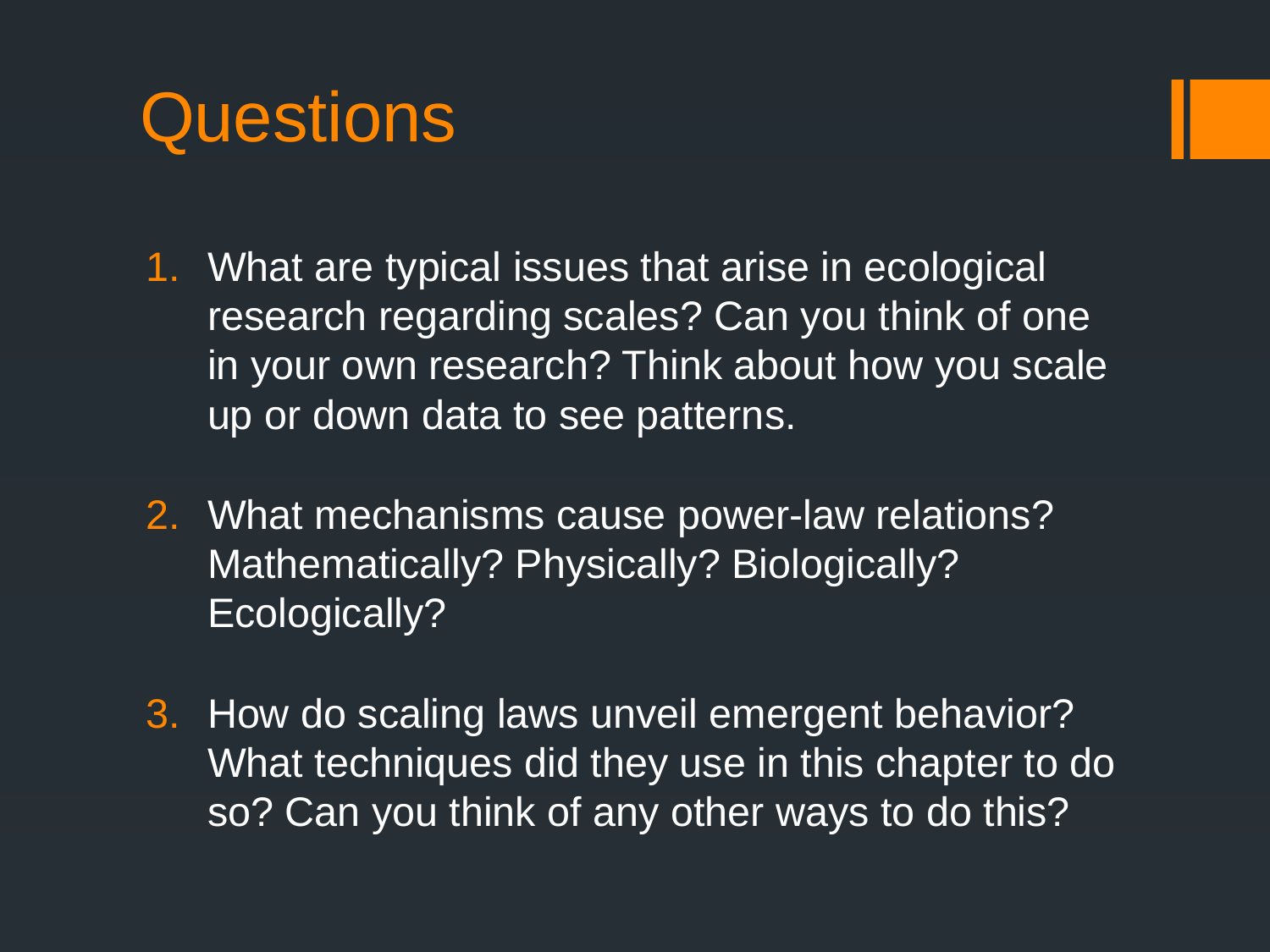

# Questions
What are typical issues that arise in ecological research regarding scales? Can you think of one in your own research? Think about how you scale up or down data to see patterns.
What mechanisms cause power-law relations? Mathematically? Physically? Biologically? Ecologically?
How do scaling laws unveil emergent behavior? What techniques did they use in this chapter to do so? Can you think of any other ways to do this?